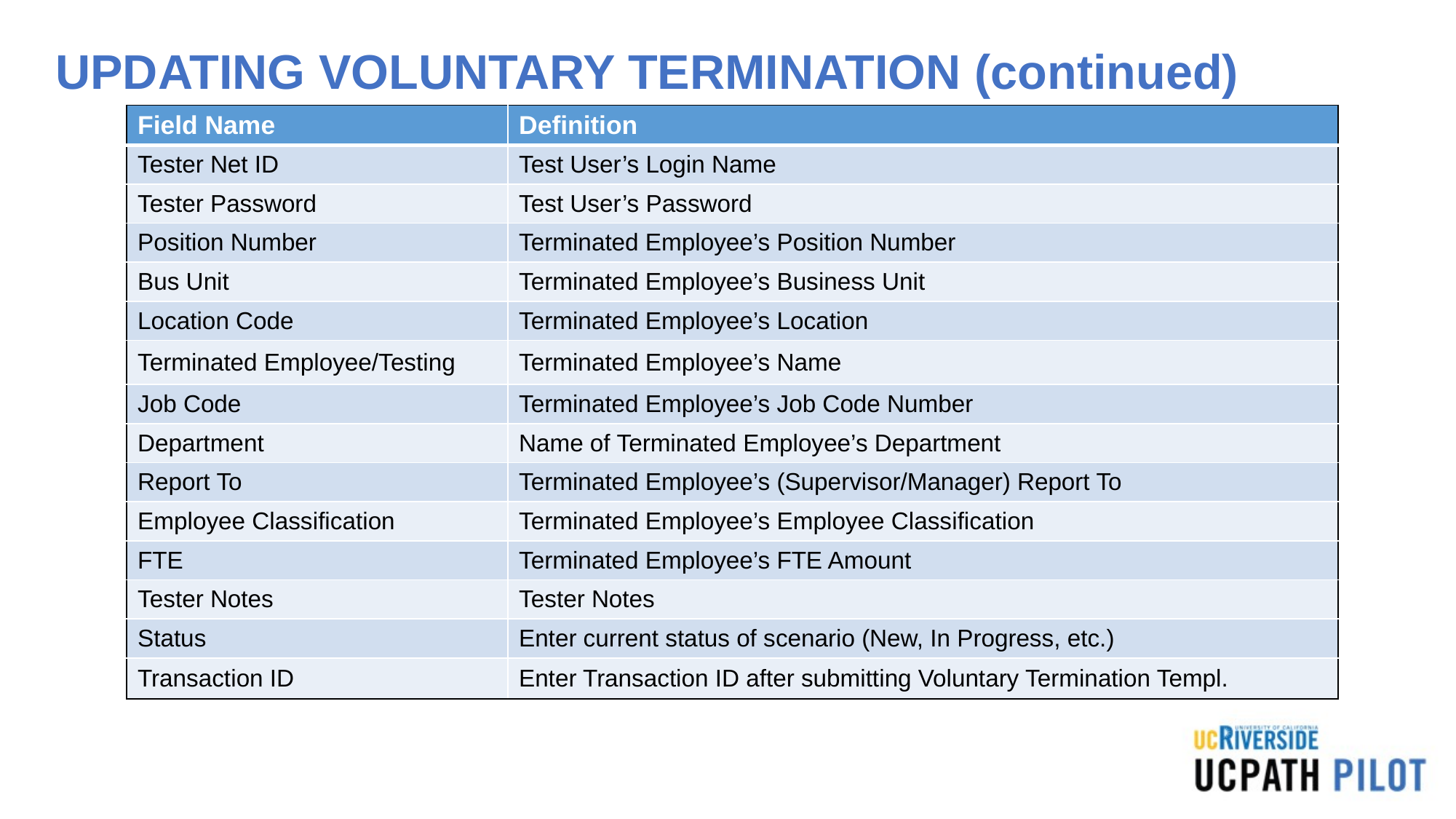

# UPDATING VOLUNTARY TERMINATION (continued)
| Field Name | Definition |
| --- | --- |
| Tester Net ID | Test User’s Login Name |
| Tester Password | Test User’s Password |
| Position Number | Terminated Employee’s Position Number |
| Bus Unit | Terminated Employee’s Business Unit |
| Location Code | Terminated Employee’s Location |
| Terminated Employee/Testing | Terminated Employee’s Name |
| Job Code | Terminated Employee’s Job Code Number |
| Department | Name of Terminated Employee’s Department |
| Report To | Terminated Employee’s (Supervisor/Manager) Report To |
| Employee Classification | Terminated Employee’s Employee Classification |
| FTE | Terminated Employee’s FTE Amount |
| Tester Notes | Tester Notes |
| Status | Enter current status of scenario (New, In Progress, etc.) |
| Transaction ID | Enter Transaction ID after submitting Voluntary Termination Templ. |